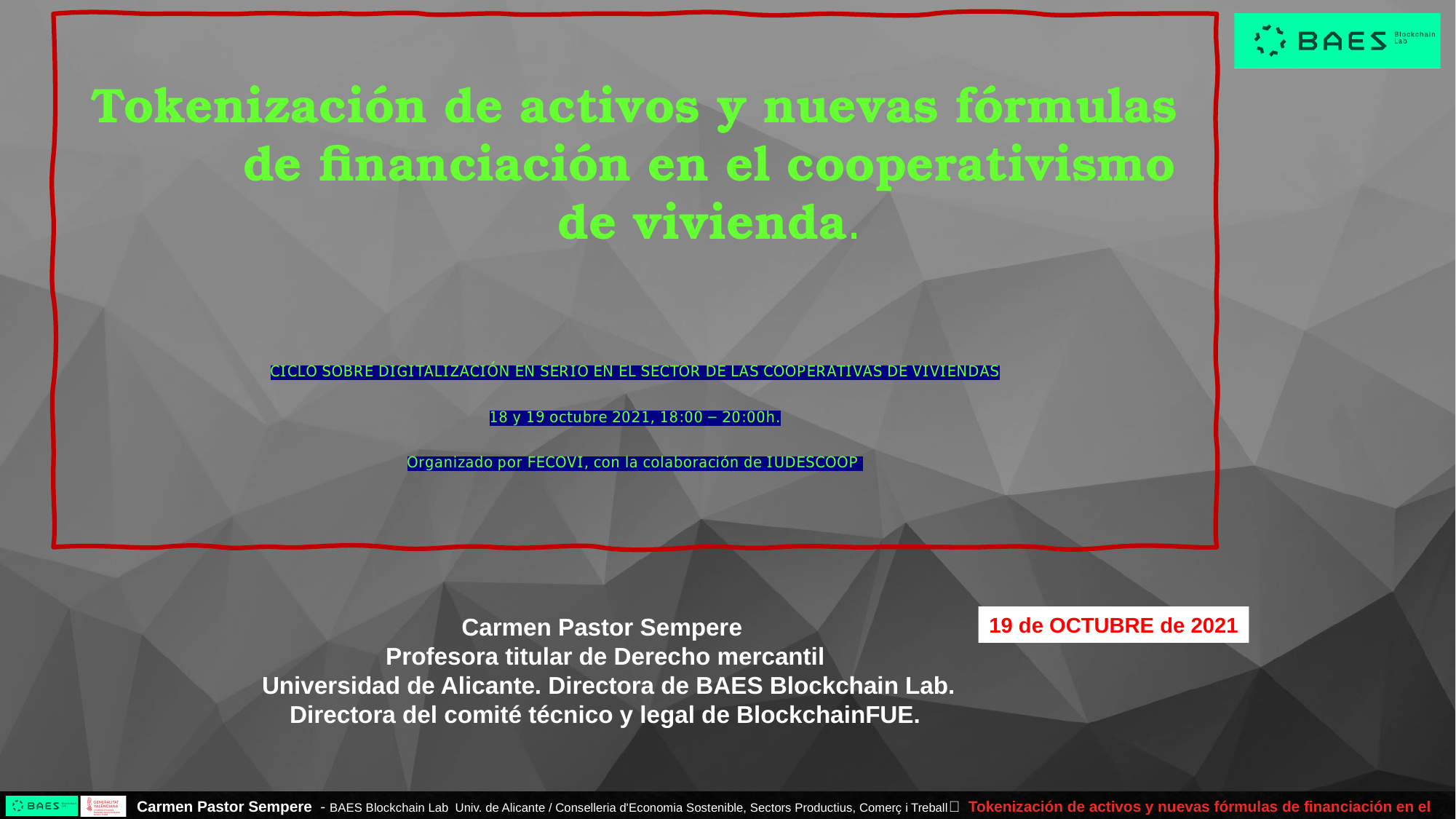

Tokenización de activos y nuevas fórmulas de financiación en el cooperativismo de vivienda.

CICLO SOBRE DIGITALIZACIÓN EN SERIO EN EL SECTOR DE LAS COOPERATIVAS DE VIVIENDAS
18 y 19 octubre 2021, 18:00 – 20:00h.
Organizado por FECOVI, con la colaboración de IUDESCOOP

Carmen Pastor Sempere
Profesora titular de Derecho mercantil
 Universidad de Alicante. Directora de BAES Blockchain Lab.
Directora del comité técnico y legal de BlockchainFUE.

19 de OCTUBRE de 2021